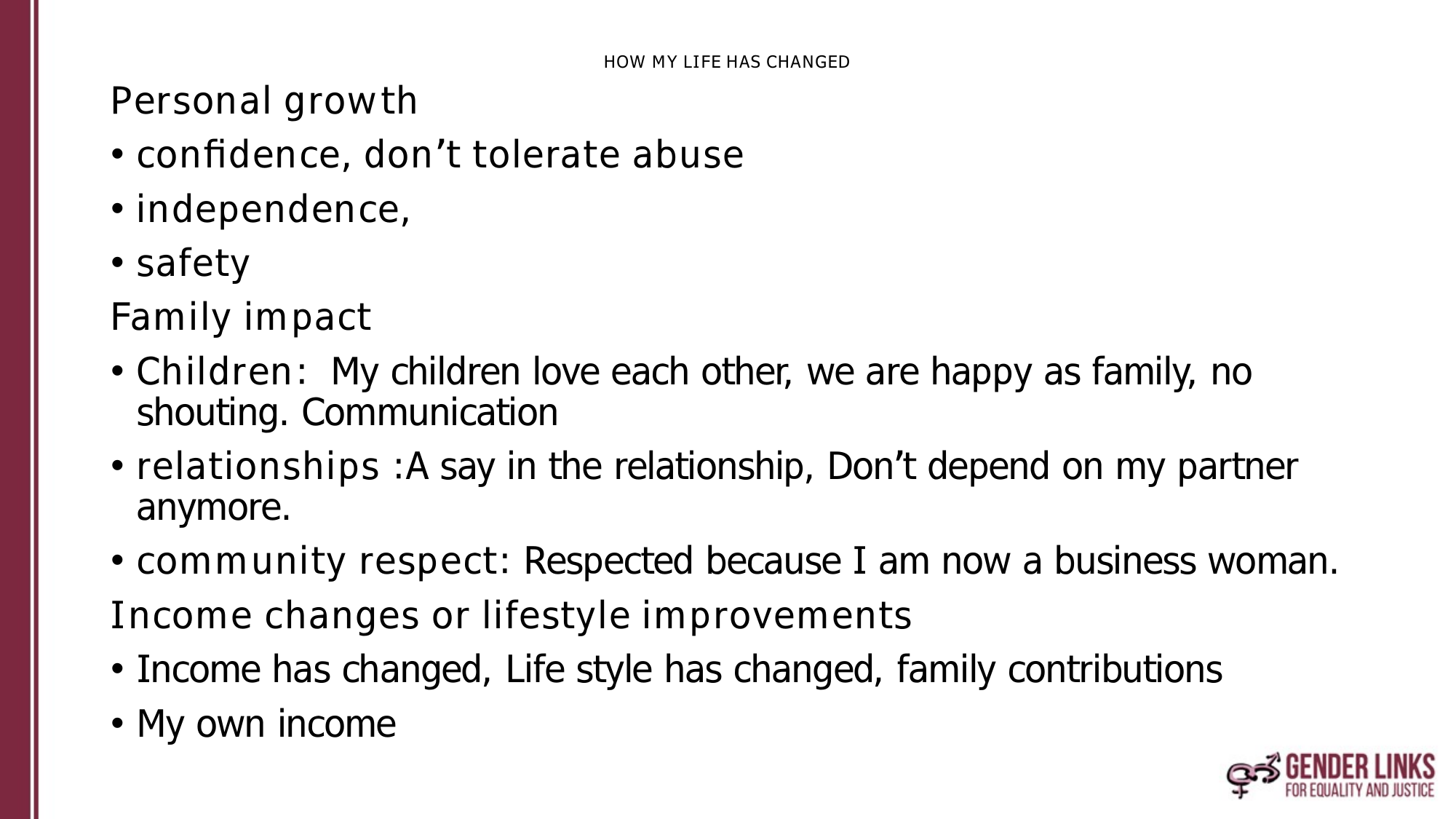

# HOW MY LIFE HAS CHANGED
Personal growth
confidence, don’t tolerate abuse
independence,
safety
Family impact
Children:  My children love each other, we are happy as family, no shouting. Communication
relationships :A say in the relationship, Don’t depend on my partner anymore.
community respect: Respected because I am now a business woman.
Income changes or lifestyle improvements
Income has changed, Life style has changed, family contributions
My own income